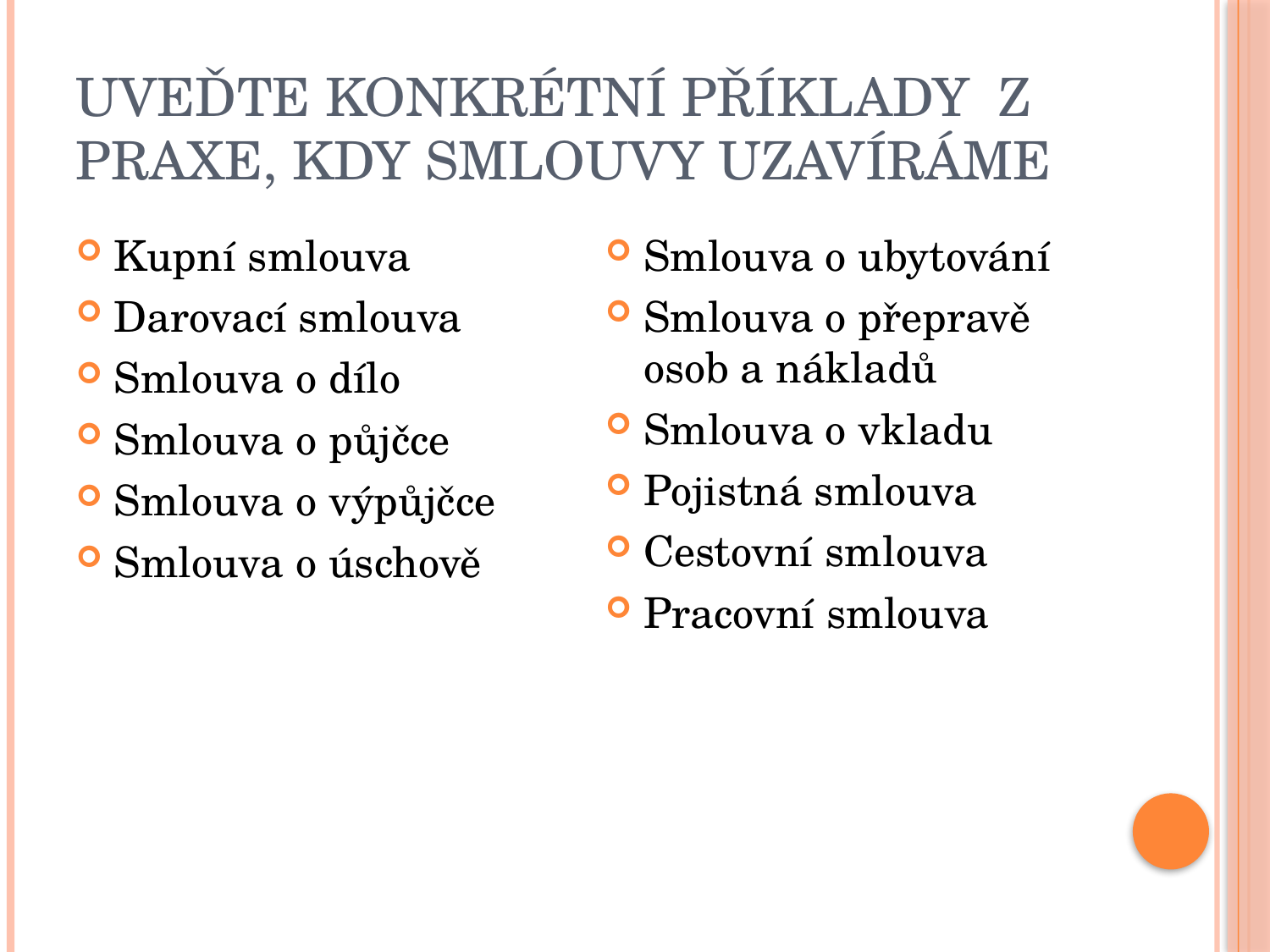

# Uveďte konkrétní příklady  z praxe, kdy smlouvy uzavíráme
Kupní smlouva
Darovací smlouva
Smlouva o dílo
Smlouva o půjčce
Smlouva o výpůjčce
Smlouva o úschově

Smlouva o ubytování
Smlouva o přepravě osob a nákladů
Smlouva o vkladu
Pojistná smlouva
Cestovní smlouva
Pracovní smlouva